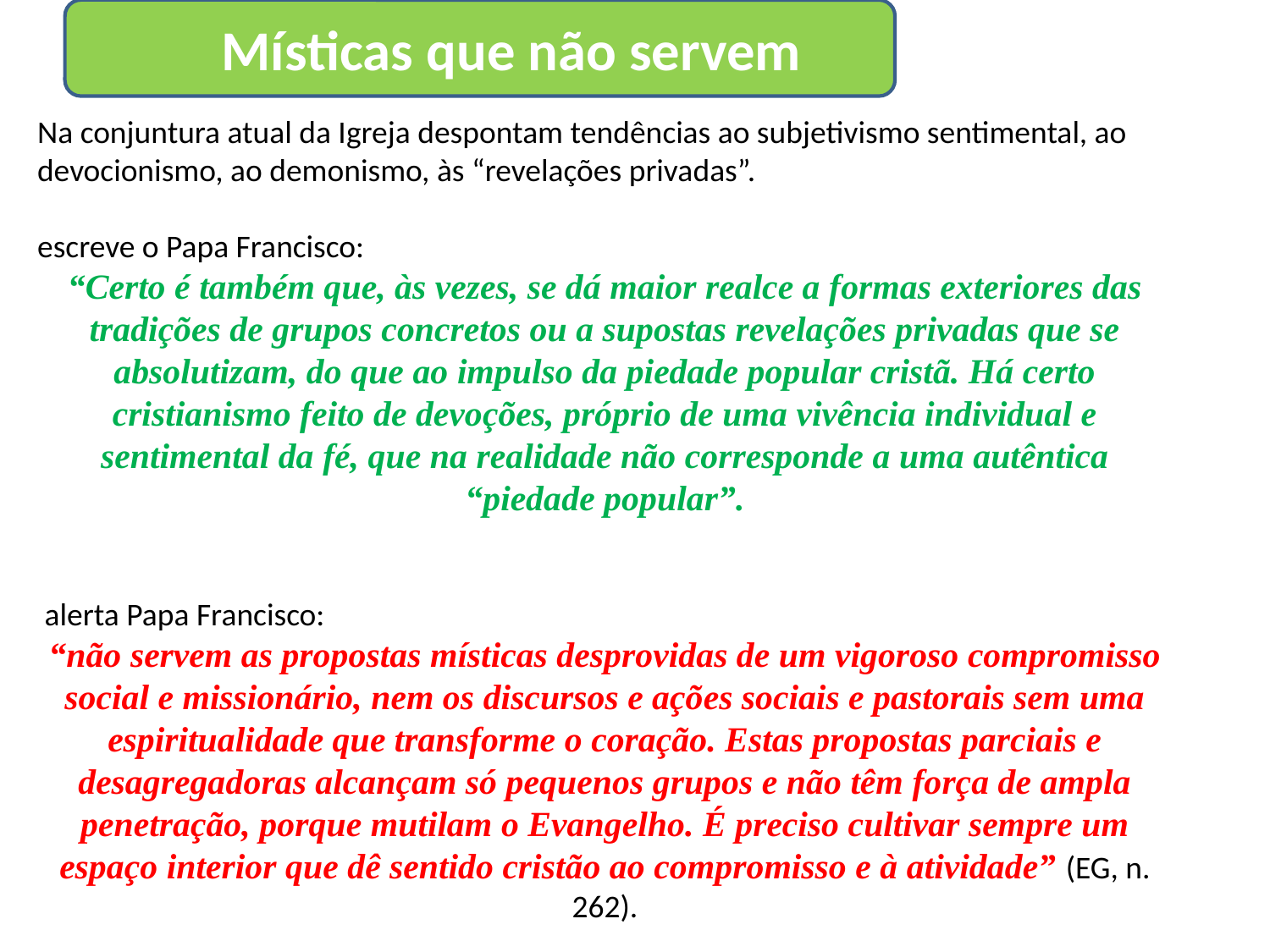

Místicas que não servem
Na conjuntura atual da Igreja despontam tendências ao subjetivismo sentimental, ao devocionismo, ao demonismo, às “revelações privadas”.

escreve o Papa Francisco:
“Certo é também que, às vezes, se dá maior realce a formas exteriores das tradições de grupos concretos ou a supostas revelações privadas que se absolutizam, do que ao impulso da piedade popular cristã. Há certo cristianismo feito de devoções, próprio de uma vivência individual e sentimental da fé, que na realidade não corresponde a uma autêntica “piedade popular”.

 alerta Papa Francisco:
“não servem as propostas místicas desprovidas de um vigoroso compromisso social e missionário, nem os discursos e ações sociais e pastorais sem uma espiritualidade que transforme o coração. Estas propostas parciais e desagregadoras alcançam só pequenos grupos e não têm força de ampla penetração, porque mutilam o Evangelho. É preciso cultivar sempre um espaço interior que dê sentido cristão ao compromisso e à atividade” (EG, n. 262).